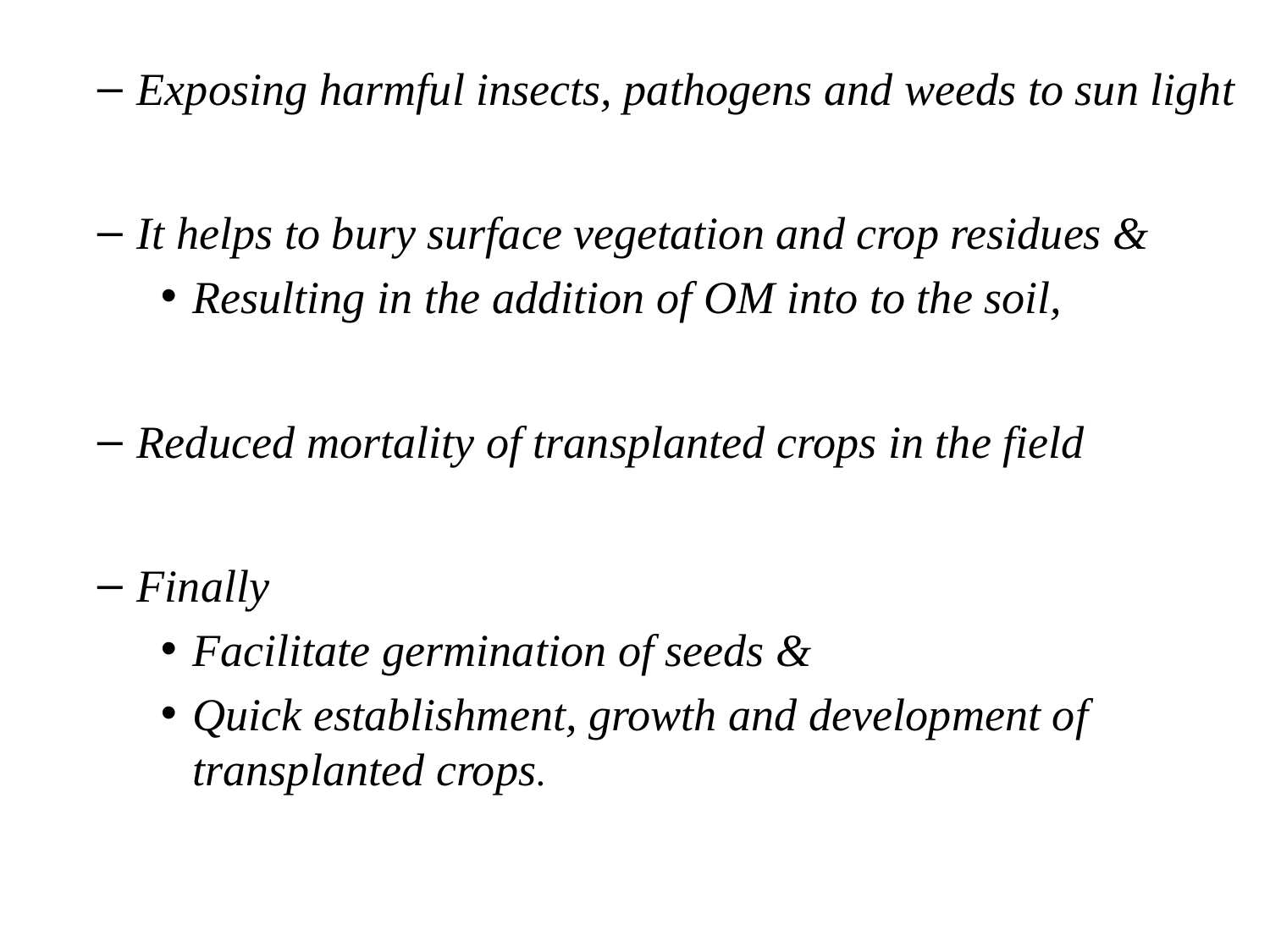

Exposing harmful insects, pathogens and weeds to sun light

It helps to bury surface vegetation and crop residues &
Resulting in the addition of OM into to the soil,

Reduced mortality of transplanted crops in the field

Finally
Facilitate germination of seeds &
Quick establishment, growth and development of transplanted crops.